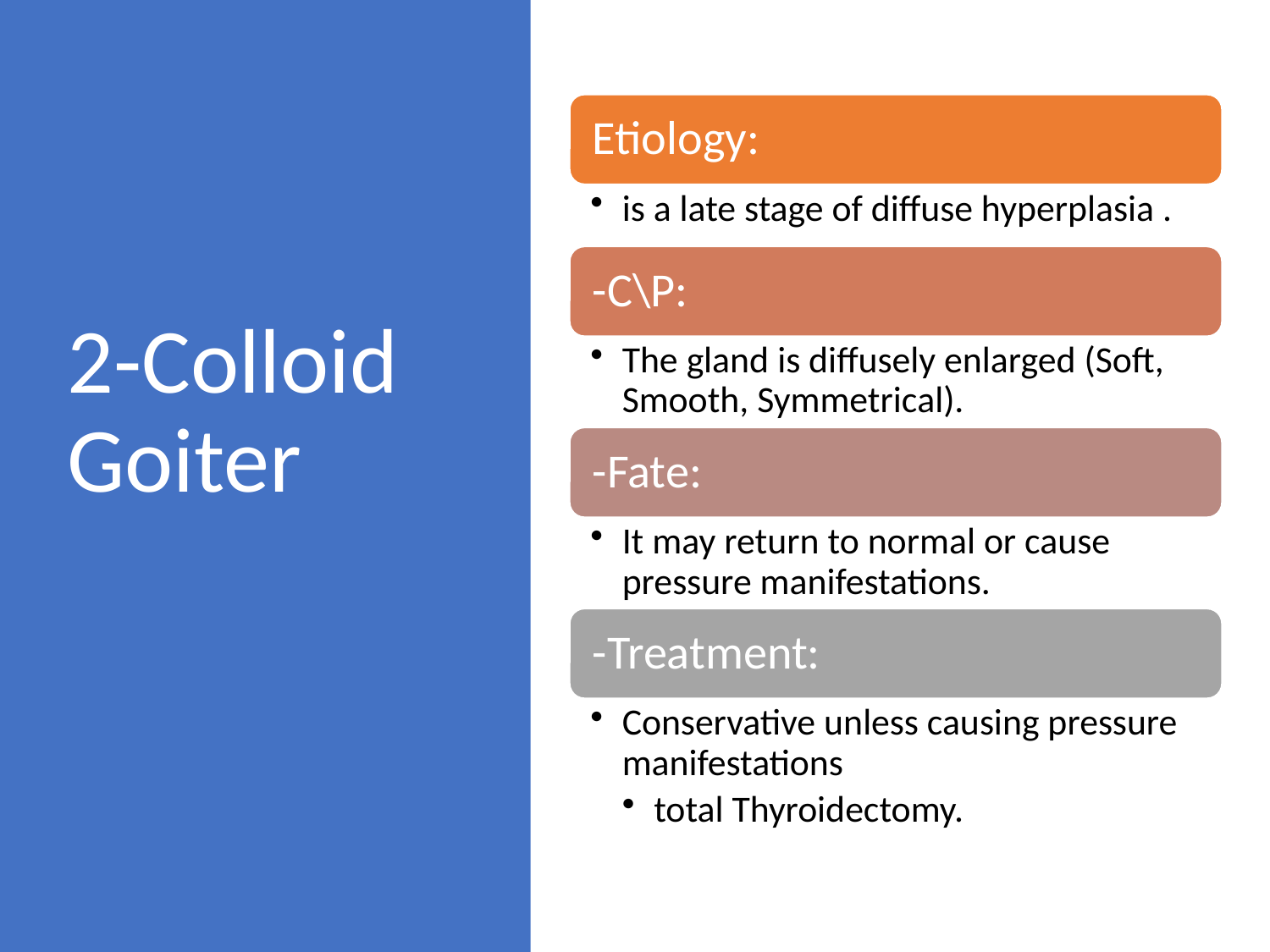

# 2-Colloid Goiter
Etiology:
is a late stage of diffuse hyperplasia .
-C\P:
The gland is diffusely enlarged (Soft, Smooth, Symmetrical).
-Fate:
It may return to normal or cause pressure manifestations.
-Treatment:
Conservative unless causing pressure manifestations
total Thyroidectomy.